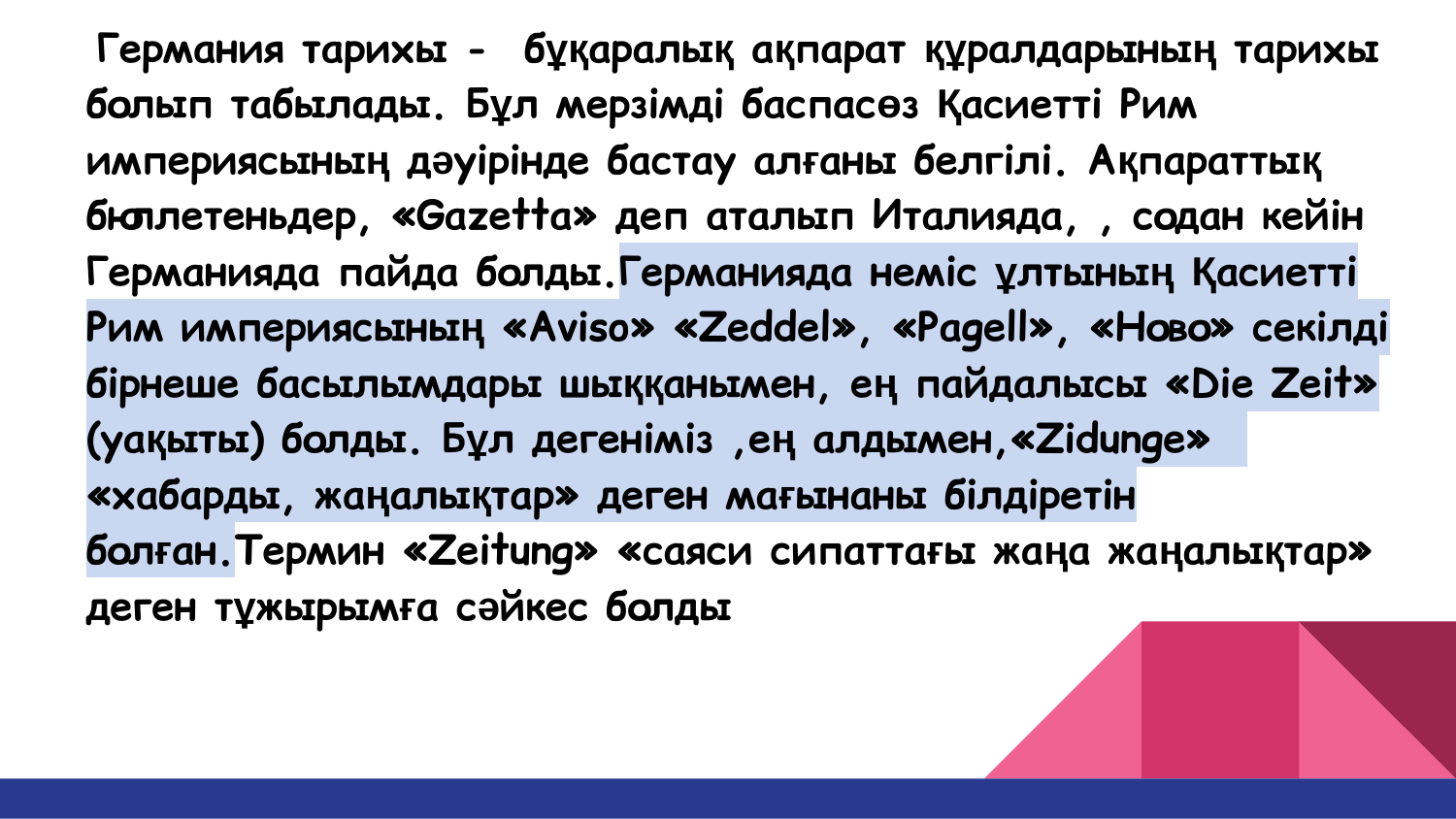

Германия тарихы -  бұқаралық ақпарат құралдарының тарихы болып табылады. Бұл мерзімді баспасөз Қасиетті Рим империясының дәуірінде бастау алғаны белгілі. Ақпараттық бюллетеньдер, «Gazetta» деп аталып Италияда, , содан кейін Германияда пайда болды.Германияда неміс ұлтының Қасиетті Рим империясының «Aviso» «Zeddel», «Pagell», «Ново» секілді бірнеше басылымдары шыққанымен, ең пайдалысы «Die Zeit» (уақыты) болды. Бұл дегеніміз ,ең алдымен,«Zidunge»   «хабарды, жаңалықтар» деген мағынаны білдіретін болған.Термин «Zeitung» «саяси сипаттағы жаңа жаңалықтар» деген тұжырымға сәйкес болды